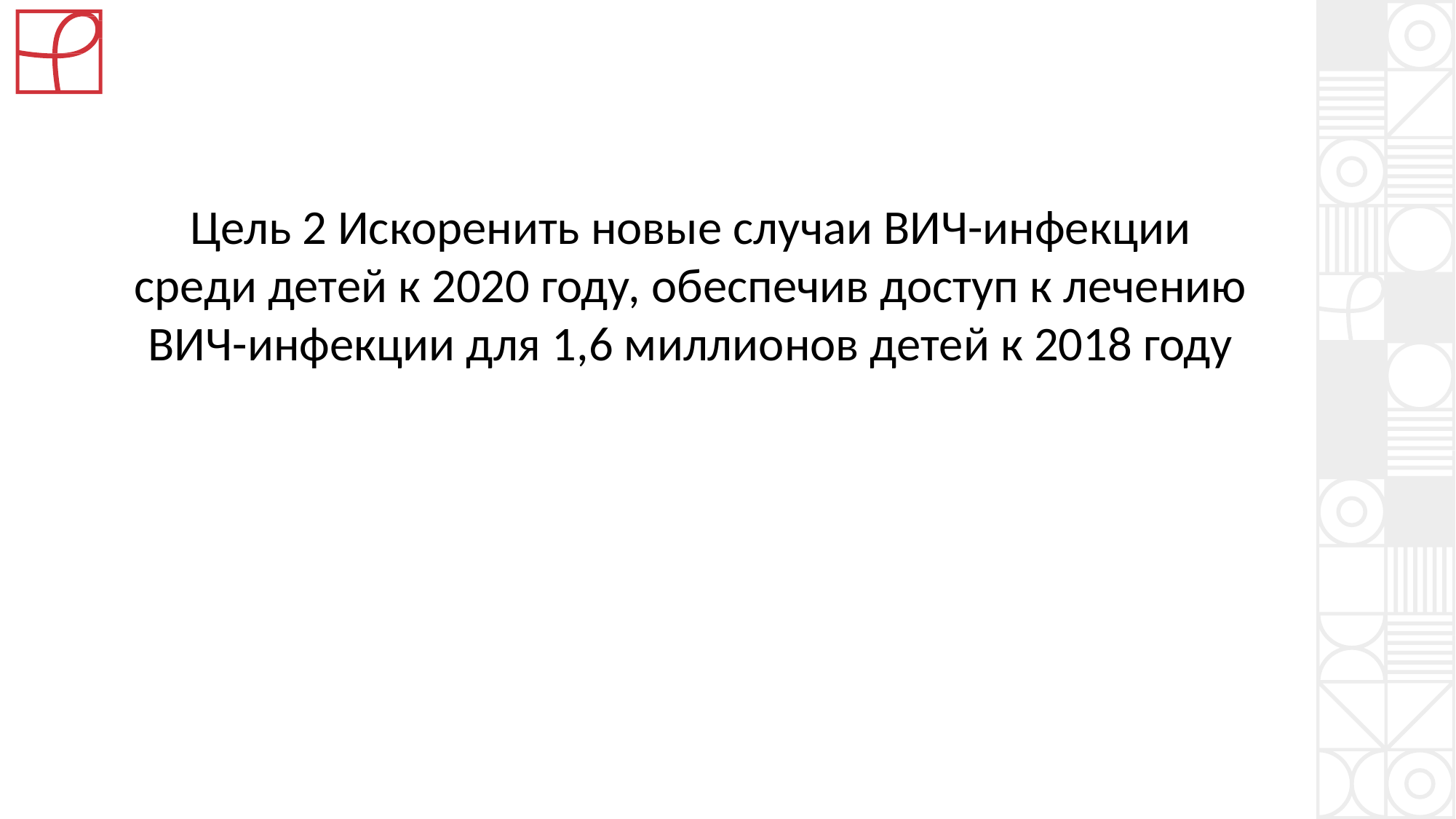

# Цель 2 Искоренить новые случаи ВИЧ-инфекции среди детей к 2020 году, обеспечив доступ к лечению ВИЧ-инфекции для 1,6 миллионов детей к 2018 году
27%